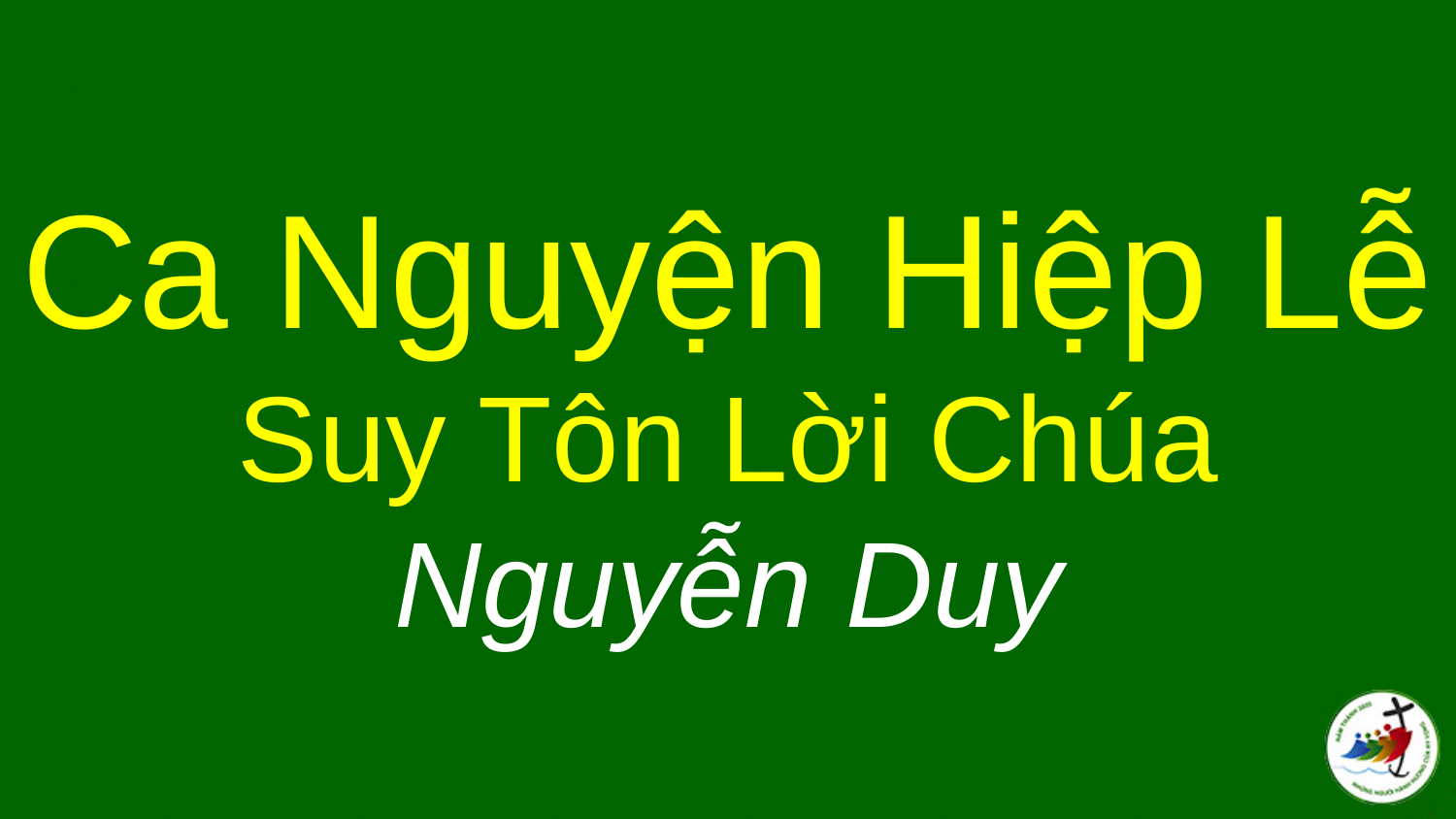

# Ca Nguyện Hiệp Lễ Suy Tôn Lời Chúa Nguyễn Duy